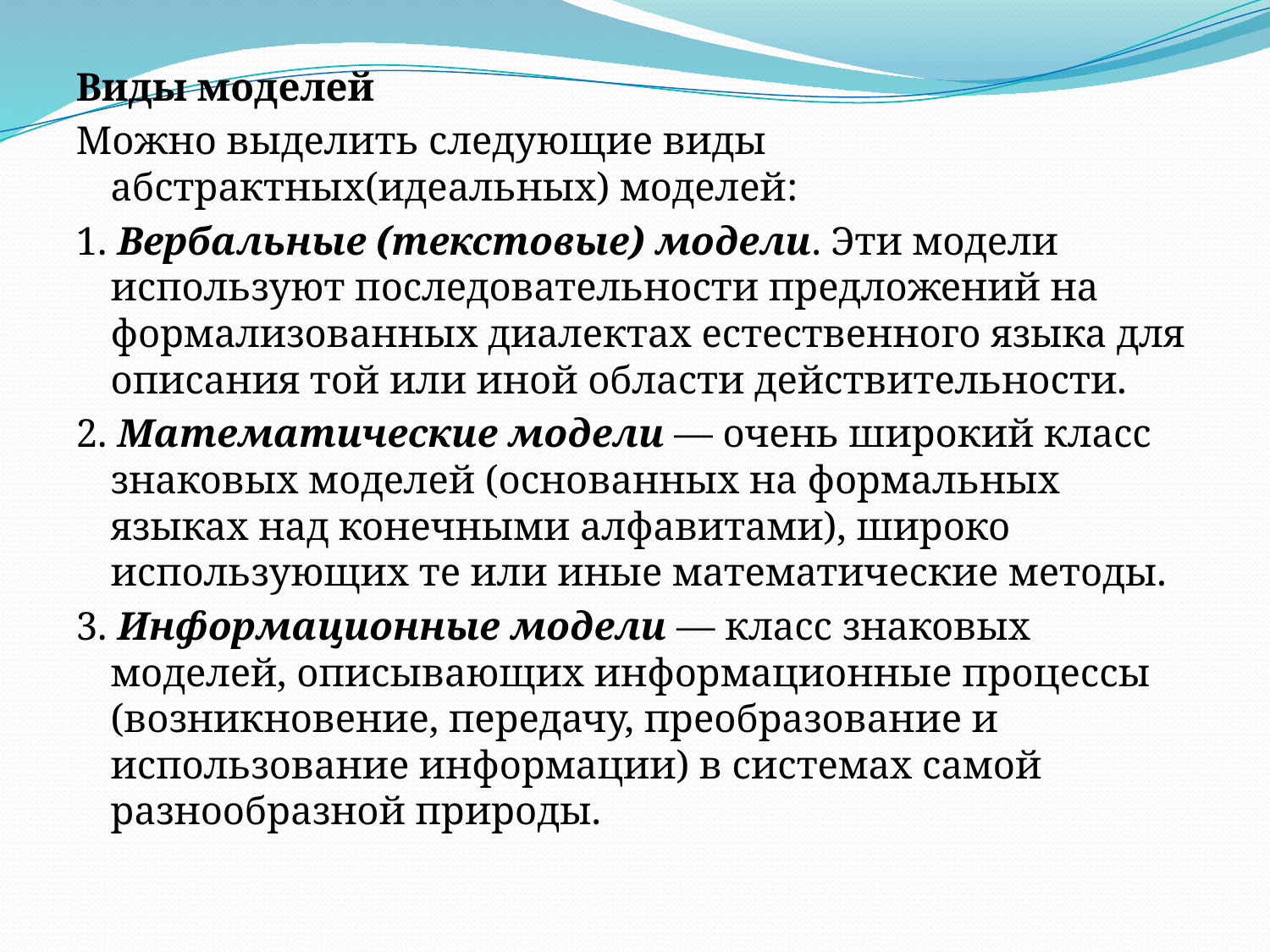

Виды моделей
Можно выделить следующие виды абстрактных(идеальных) моделей:
1. Вербальные (текстовые) модели. Эти модели используют последовательности предложений на формализованных диалектах естественного языка для описания той или иной области действительности.
2. Математические модели — очень широкий класс знаковых моделей (основанных на формальных языках над конечными алфавитами), широко использующих те или иные математические методы.
3. Информационные модели — класс знаковых моделей, описывающих информационные процессы (возникновение, передачу, преобразование и использование информации) в системах самой разнообразной природы.